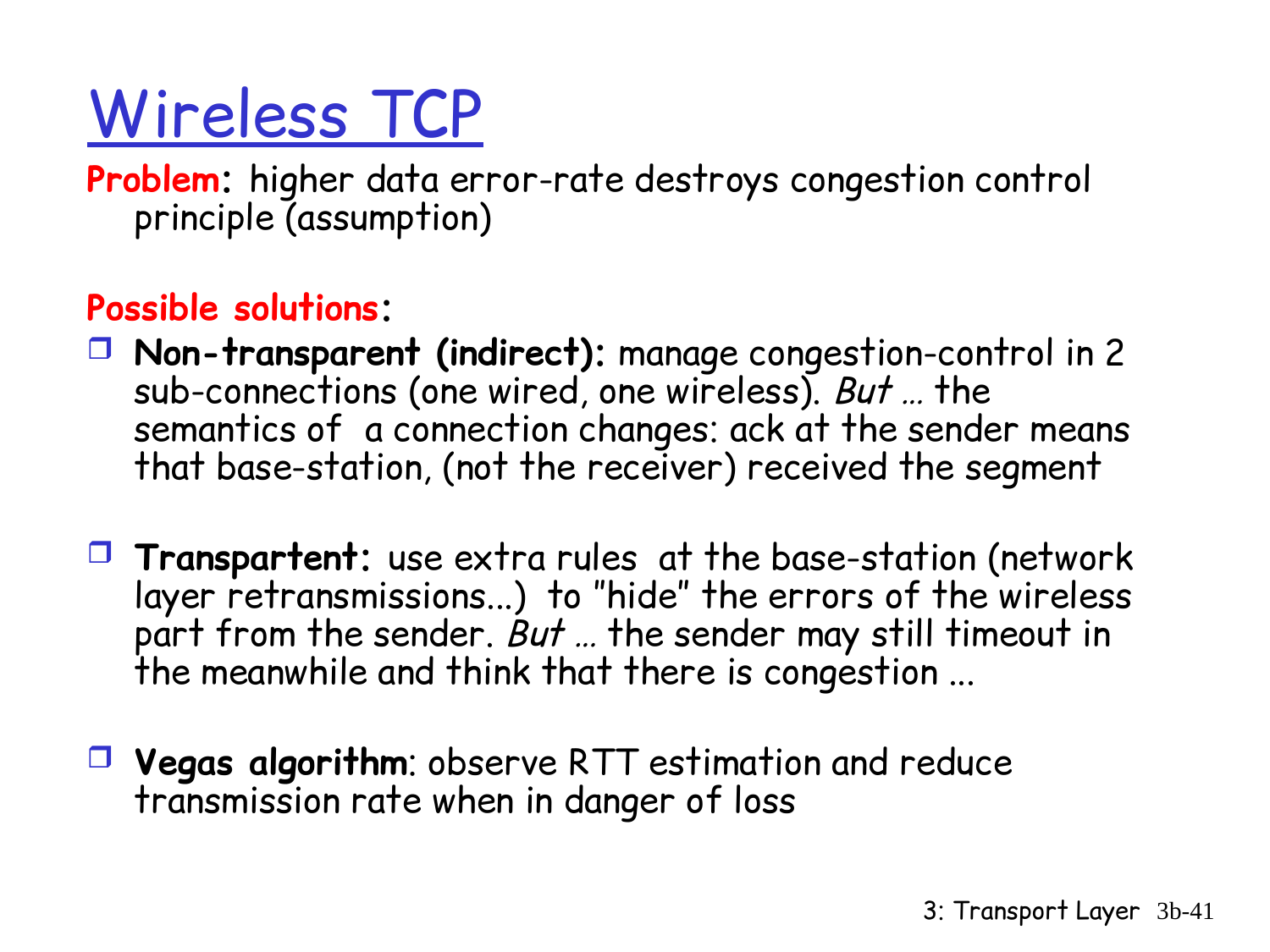

# Wireless TCP
Problem: higher data error-rate destroys congestion control principle (assumption)

Possible solutions:
Non-transparent (indirect): manage congestion-control in 2 sub-connections (one wired, one wireless). But … the semantics of  a connection changes: ack at the sender means that base-station, (not the receiver) received the segment

Transpartent: use extra rules  at the base-station (network layer retransmissions...)  to ”hide” the errors of the wireless part from the sender. But … the sender may still timeout in the meanwhile and think that there is congestion ...

Vegas algorithm: observe RTT estimation and reduce transmission rate when in danger of loss
3: Transport Layer
3b-41